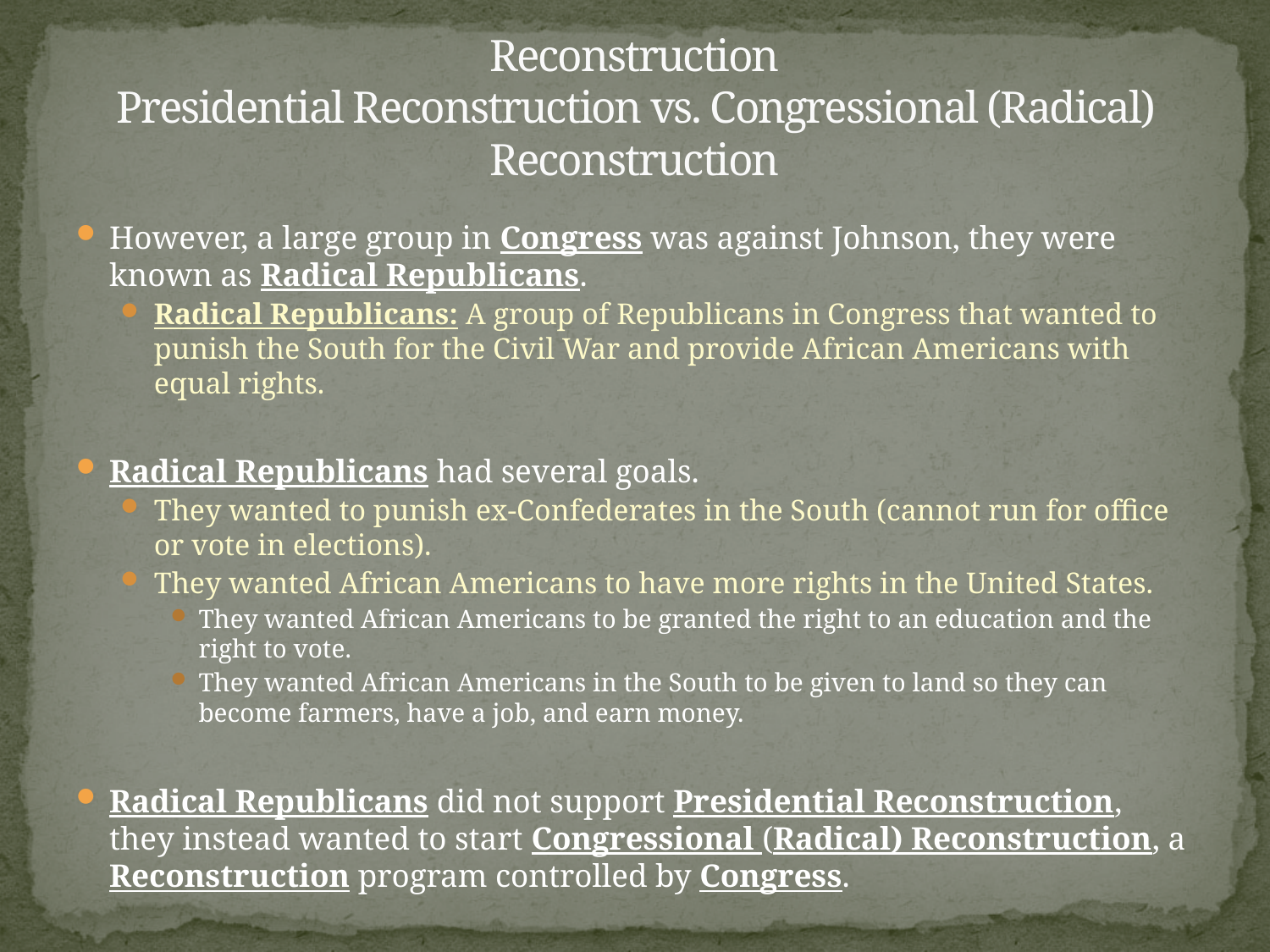

# Reconstruction Presidential Reconstruction vs. Congressional (Radical) Reconstruction
However, a large group in Congress was against Johnson, they were known as Radical Republicans.
Radical Republicans: A group of Republicans in Congress that wanted to punish the South for the Civil War and provide African Americans with equal rights.

Radical Republicans had several goals.
They wanted to punish ex-Confederates in the South (cannot run for office or vote in elections).
They wanted African Americans to have more rights in the United States.
They wanted African Americans to be granted the right to an education and the right to vote.
They wanted African Americans in the South to be given to land so they can become farmers, have a job, and earn money.

Radical Republicans did not support Presidential Reconstruction, they instead wanted to start Congressional (Radical) Reconstruction, a Reconstruction program controlled by Congress.